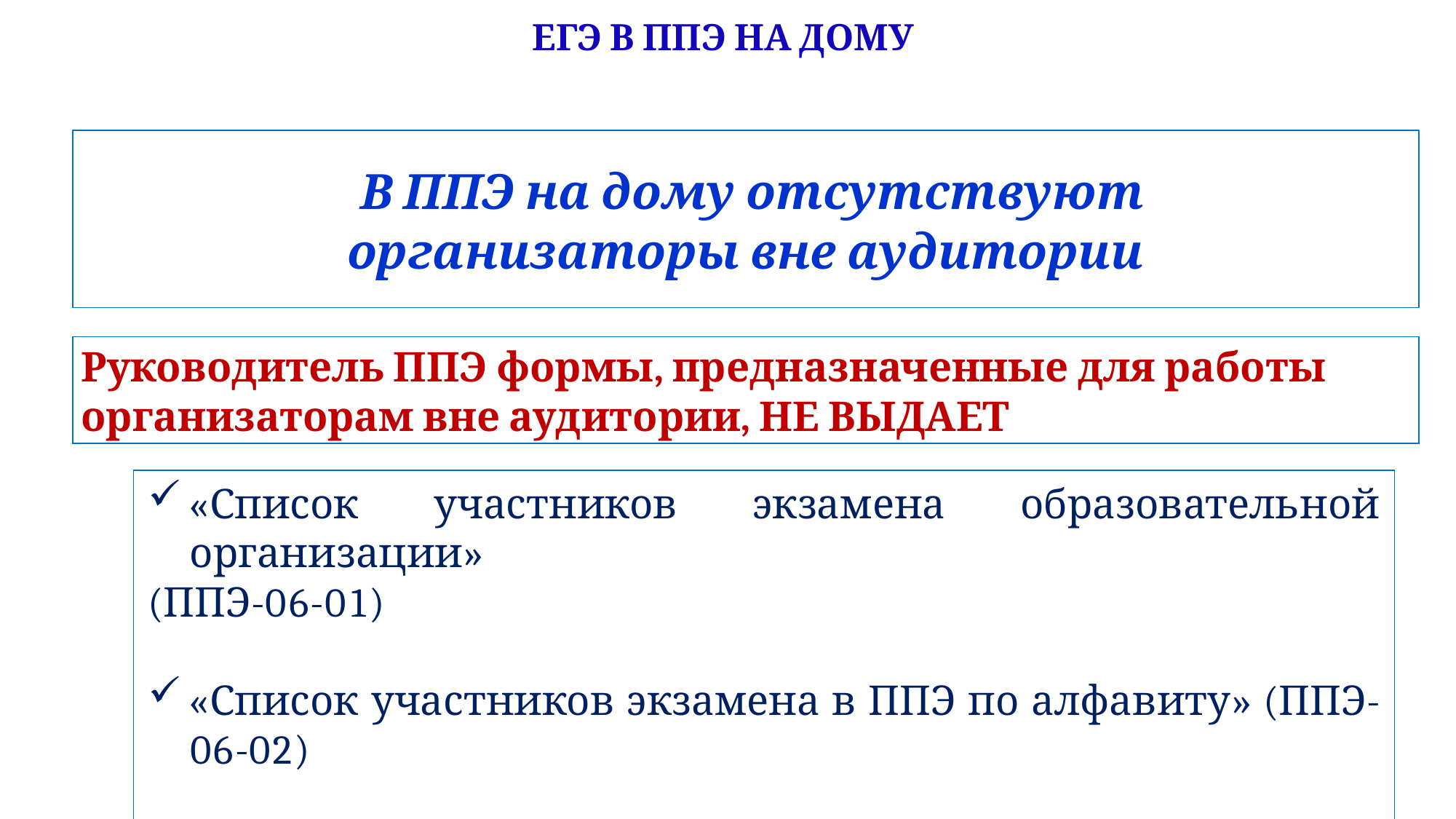

ЕГЭ В ППЭ НА ДОМУ
 В ППЭ на дому отсутствуют
организаторы вне аудитории
Руководитель ППЭ формы, предназначенные для работы организаторам вне аудитории, НЕ ВЫДАЕТ
«Список участников экзамена образовательной организации»
(ППЭ-06-01)

«Список участников экзамена в ППЭ по алфавиту» (ППЭ-06-02)

«Акт об идентификации личности участника ГИА» (ППЭ-20)